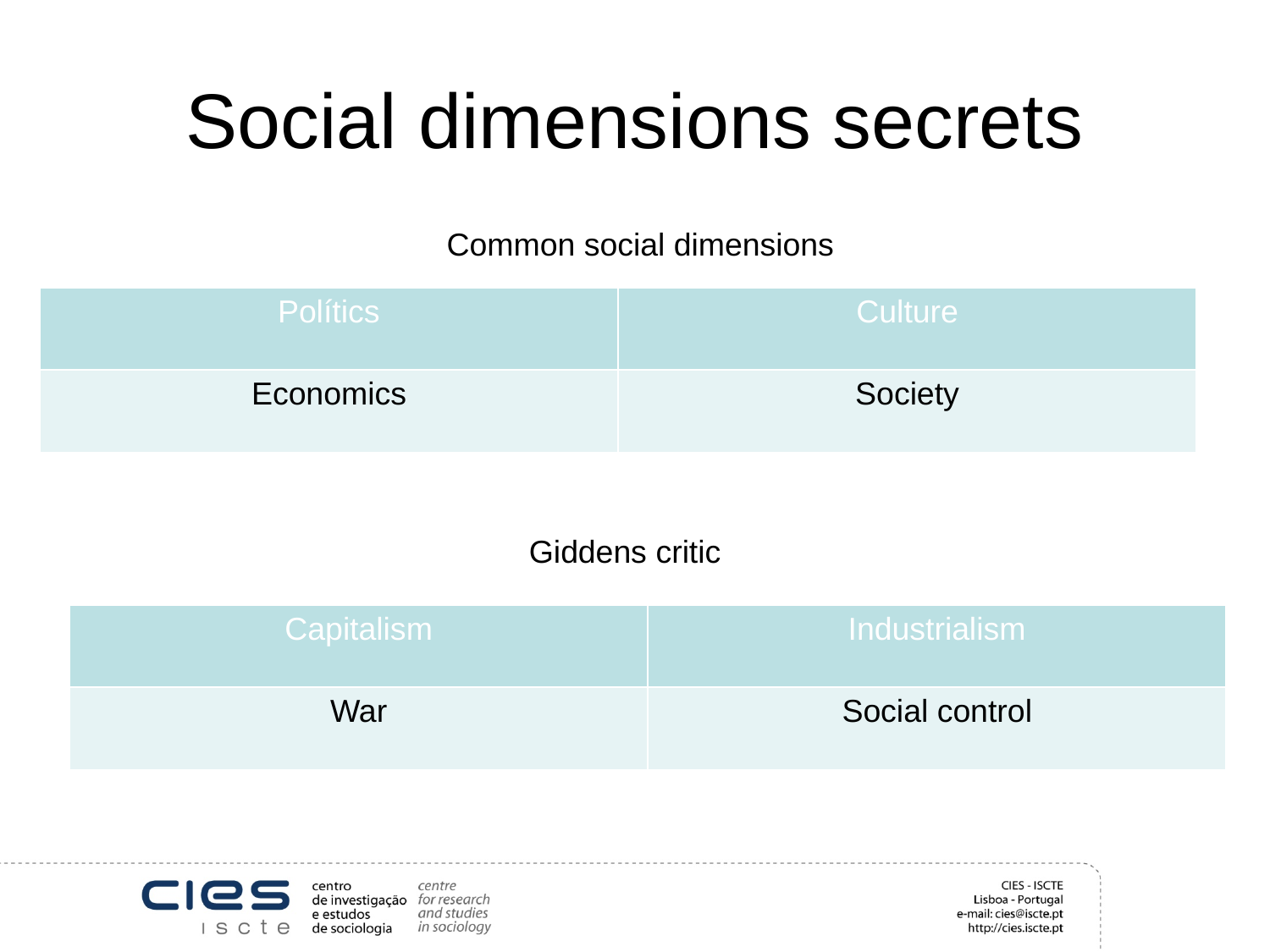

# Social dimensions secrets
Common social dimensions
| Polítics | Culture |
| --- | --- |
| Economics | Society |
Giddens critic
| Capitalism | Industrialism |
| --- | --- |
| War | Social control |